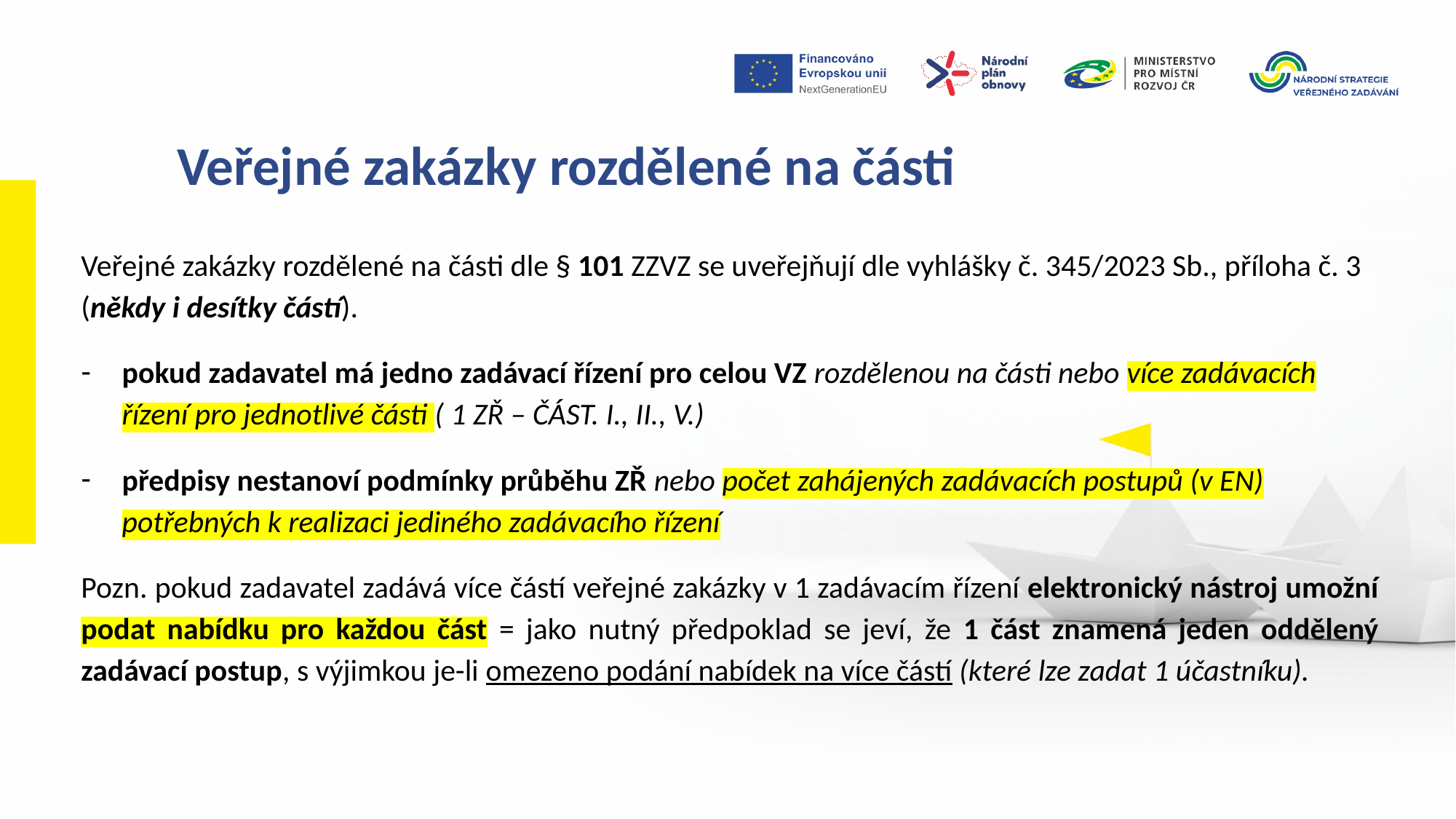

Veřejné zakázky rozdělené na části
Veřejné zakázky rozdělené na části dle § 101 ZZVZ se uveřejňují dle vyhlášky č. 345/2023 Sb., příloha č. 3 (někdy i desítky částí).
pokud zadavatel má jedno zadávací řízení pro celou VZ rozdělenou na části nebo více zadávacích řízení pro jednotlivé části ( 1 ZŘ – ČÁST. I., II., V.)
předpisy nestanoví podmínky průběhu ZŘ nebo počet zahájených zadávacích postupů (v EN) potřebných k realizaci jediného zadávacího řízení
Pozn. pokud zadavatel zadává více částí veřejné zakázky v 1 zadávacím řízení elektronický nástroj umožní podat nabídku pro každou část = jako nutný předpoklad se jeví, že 1 část znamená jeden oddělený zadávací postup, s výjimkou je-li omezeno podání nabídek na více částí (které lze zadat 1 účastníku).